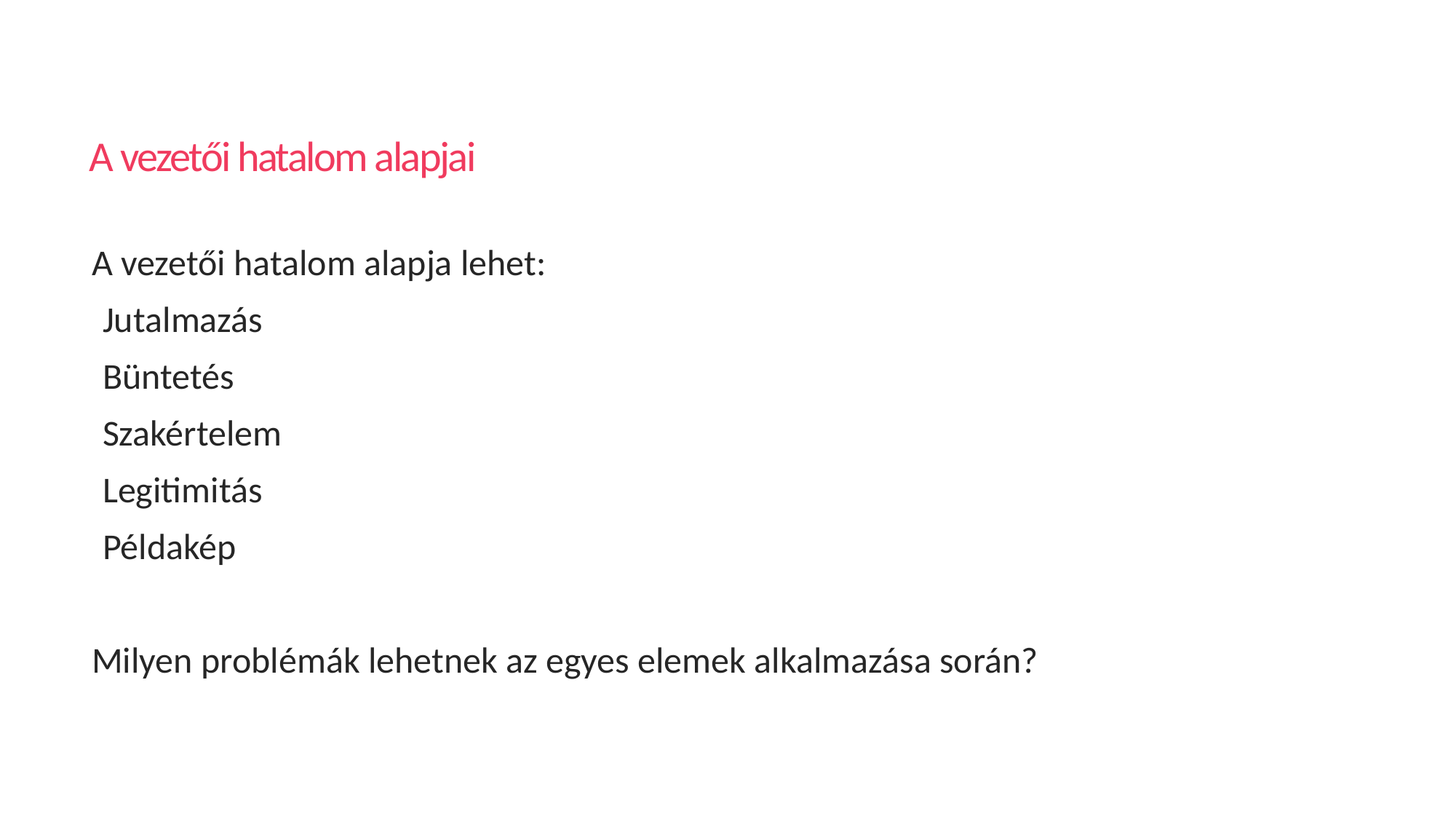

# A vezetői hatalom alapjai
A vezetői hatalom alapja lehet:
Jutalmazás
Büntetés
Szakértelem
Legitimitás
Példakép

Milyen problémák lehetnek az egyes elemek alkalmazása során?
www.themegallery.com
Company Logo